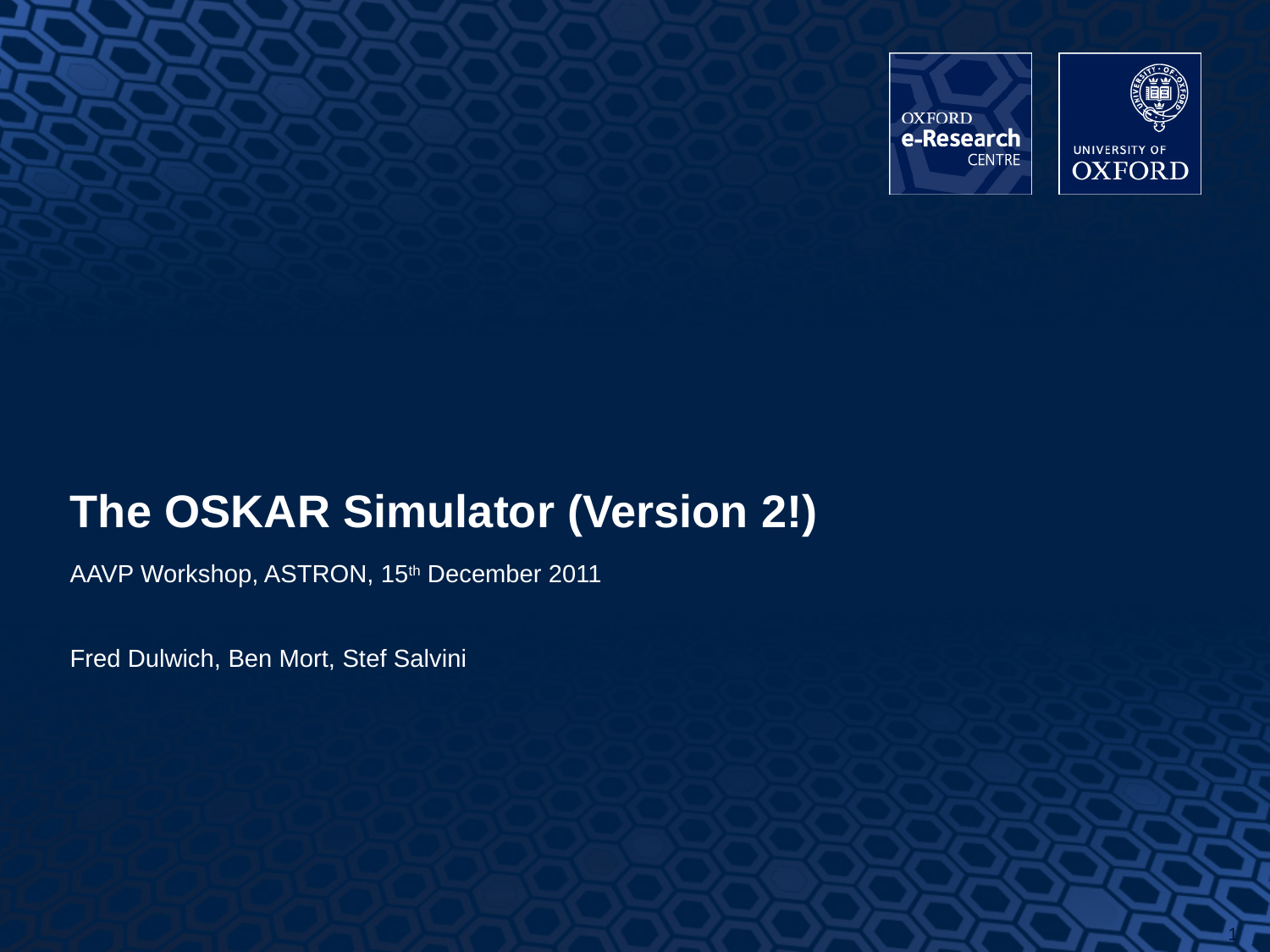

# The OSKAR Simulator (Version 2!)
AAVP Workshop, ASTRON, 15th December 2011

Fred Dulwich, Ben Mort, Stef Salvini